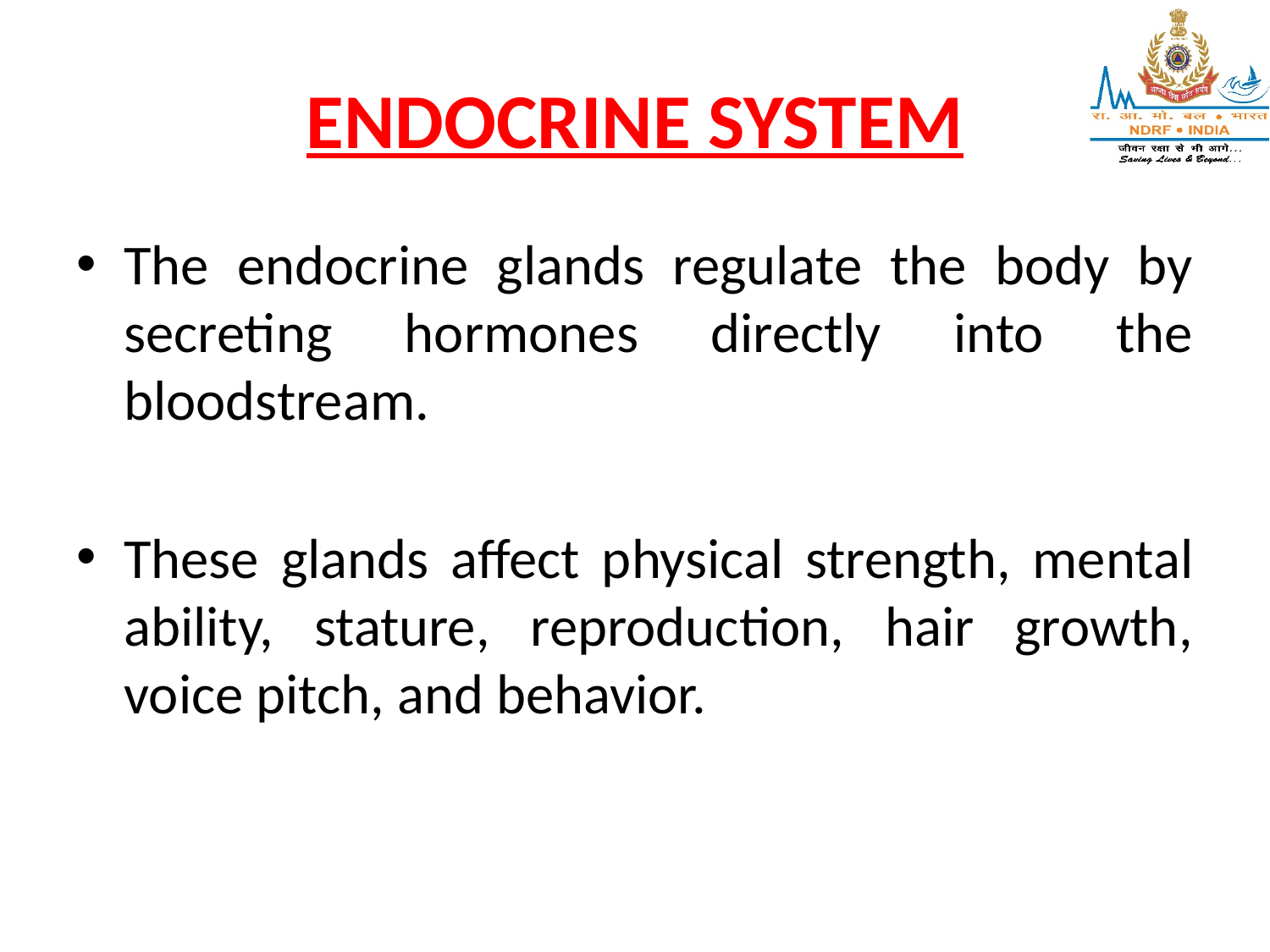

# ENDOCRINE SYSTEM
The endocrine glands regulate the body by secreting hormones directly into the bloodstream.

These glands affect physical strength, mental ability, stature, reproduction, hair growth, voice pitch, and behavior.